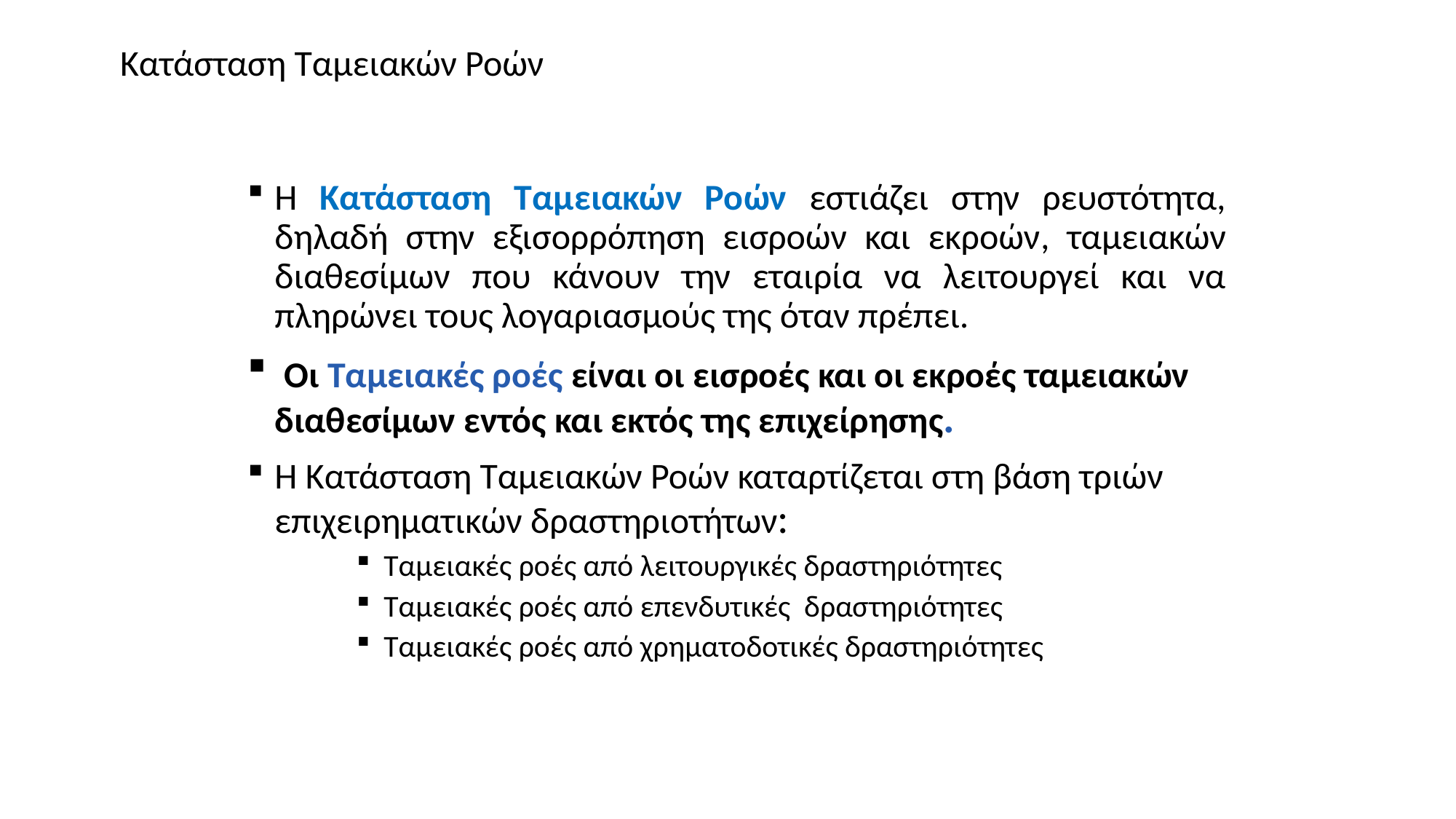

# Κατάσταση Ταμειακών Ροών
Η Κατάσταση Ταμειακών Ροών εστιάζει στην ρευστότητα, δηλαδή στην εξισορρόπηση εισροών και εκροών, ταμειακών διαθεσίμων που κάνουν την εταιρία να λειτουργεί και να πληρώνει τους λογαριασμούς της όταν πρέπει.
 Οι Ταμειακές ροές είναι οι εισροές και οι εκροές ταμειακών διαθεσίμων εντός και εκτός της επιχείρησης.
Η Κατάσταση Ταμειακών Ροών καταρτίζεται στη βάση τριών επιχειρηματικών δραστηριοτήτων:
Ταμειακές ροές από λειτουργικές δραστηριότητες
Ταμειακές ροές από επενδυτικές  δραστηριότητες
Ταμειακές ροές από χρηματοδοτικές δραστηριότητες